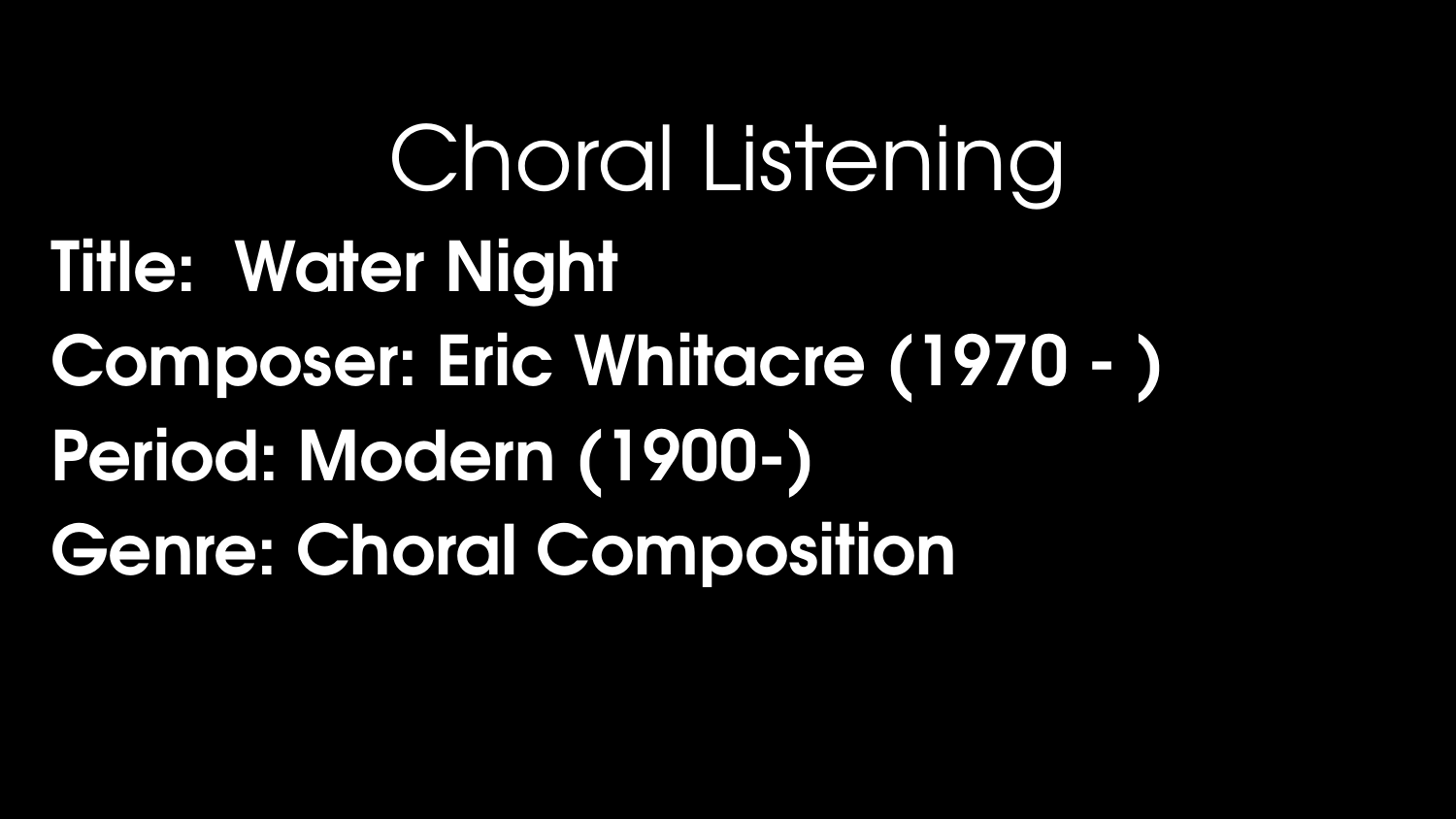

Choral Listening

Title:  Water Night
Composer: Eric Whitacre (1970 - )
Period: Modern (1900-)
Genre: Choral Composition